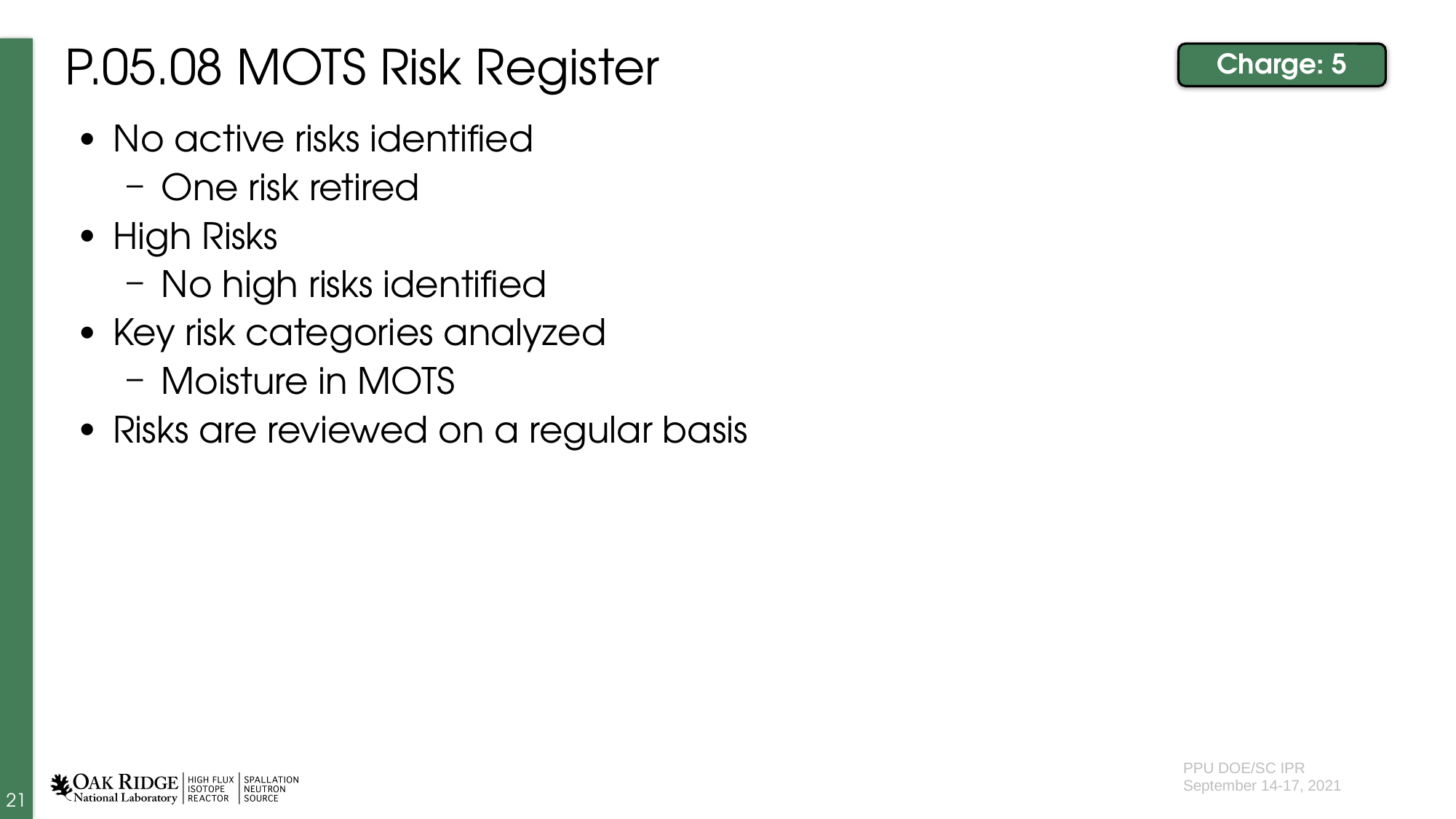

# P.05.08 MOTS Risk Register
Charge: 5
No active risks identified
One risk retired
High Risks
No high risks identified
Key risk categories analyzed
Moisture in MOTS
Risks are reviewed on a regular basis